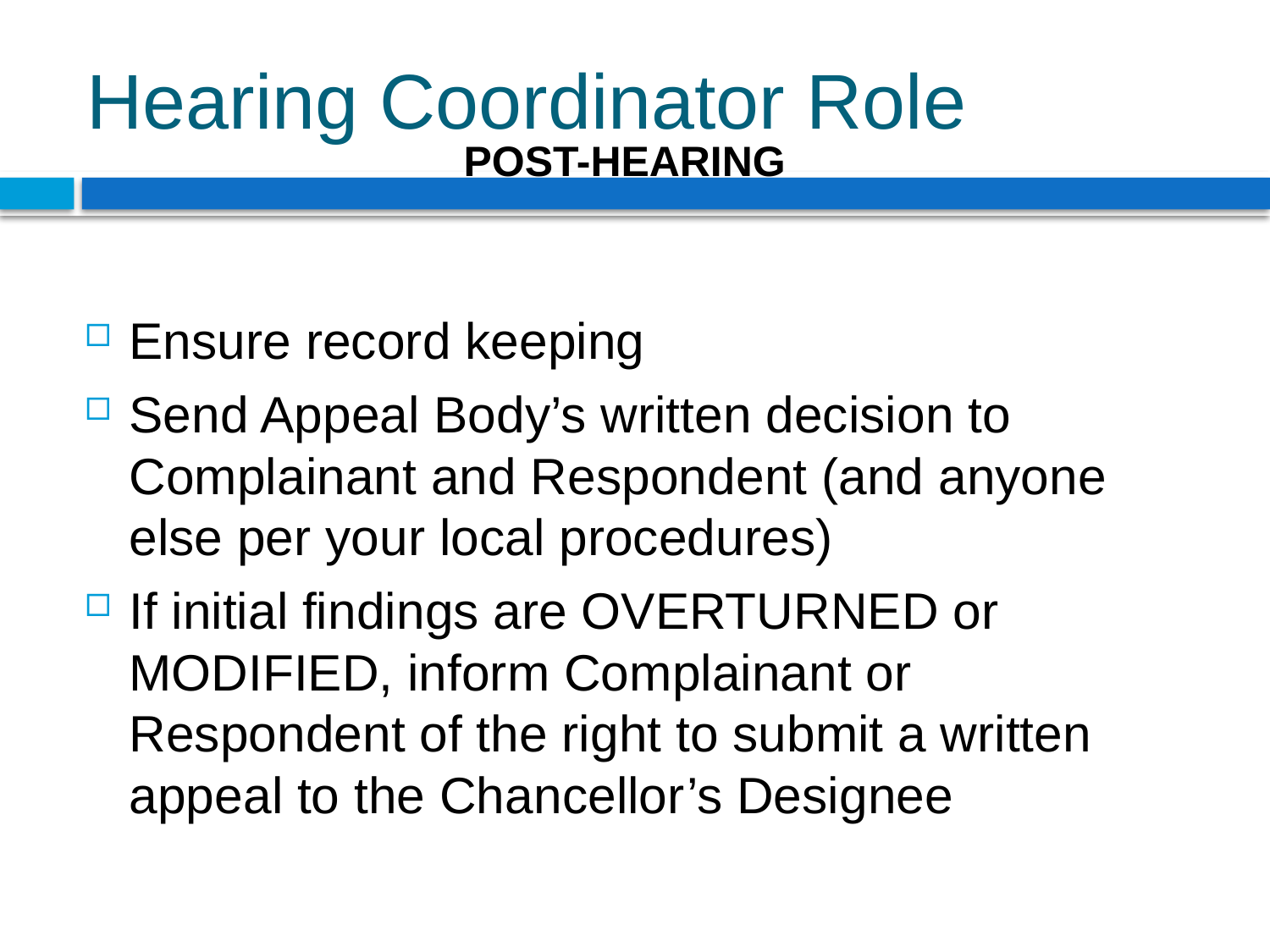

# Hearing Coordinator Role
POST-HEARING
Ensure record keeping
Send Appeal Body’s written decision to Complainant and Respondent (and anyone else per your local procedures)
If initial findings are OVERTURNED or MODIFIED, inform Complainant or Respondent of the right to submit a written appeal to the Chancellor’s Designee